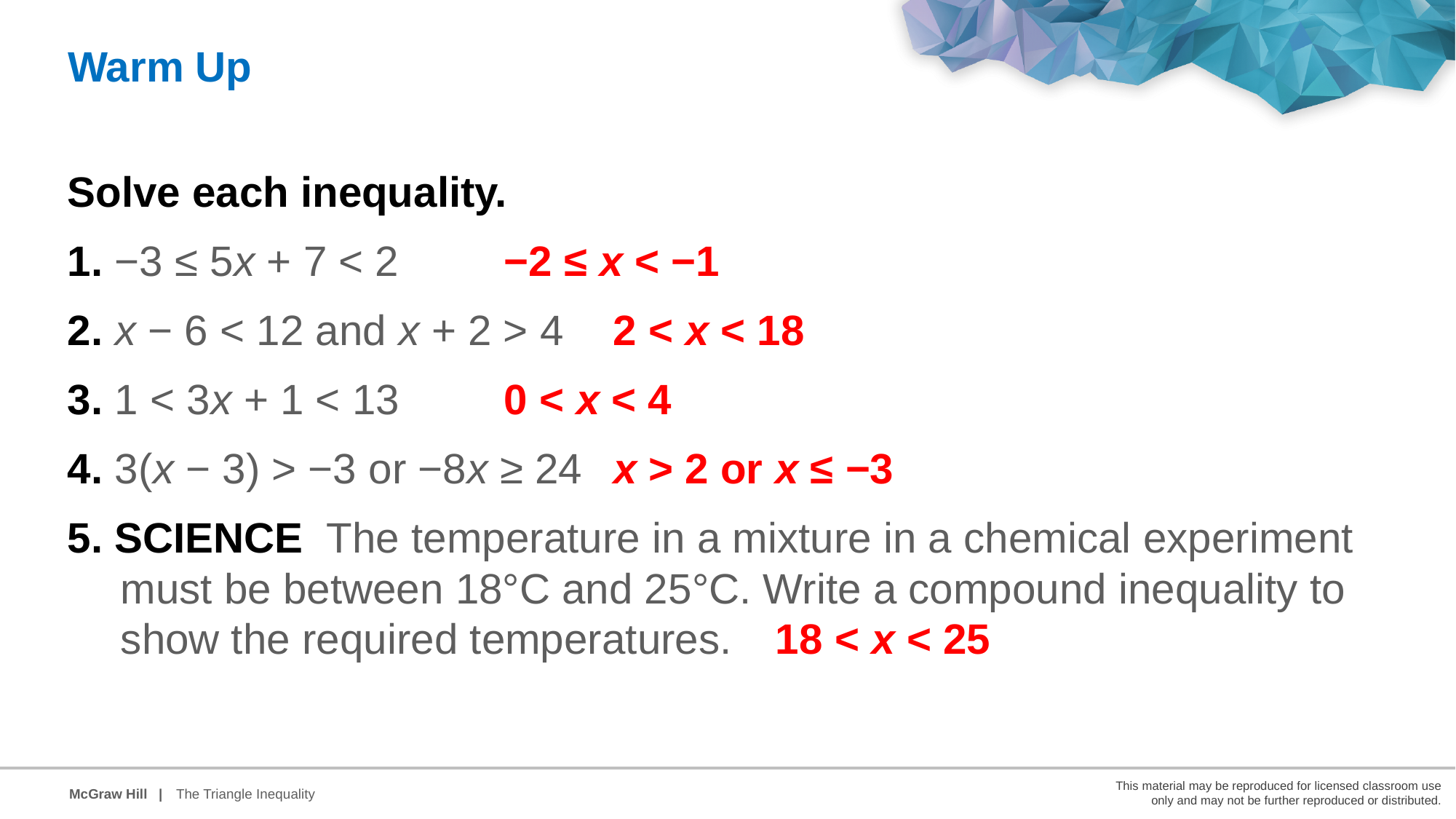

Warm Up
Solve each inequality.
1. −3 ≤ 5x + 7 < 2 	−2 ≤ x < −1
2. x − 6 < 12 and x + 2 > 4 	2 < x < 18
3. 1 < 3x + 1 < 13 	0 < x < 4
4. 3(x − 3) > −3 or −8x ≥ 24 	x > 2 or x ≤ −3
5. SCIENCE  The temperature in a mixture in a chemical experiment must be between 18°C and 25°C. Write a compound inequality to show the required temperatures. 	18 < x < 25